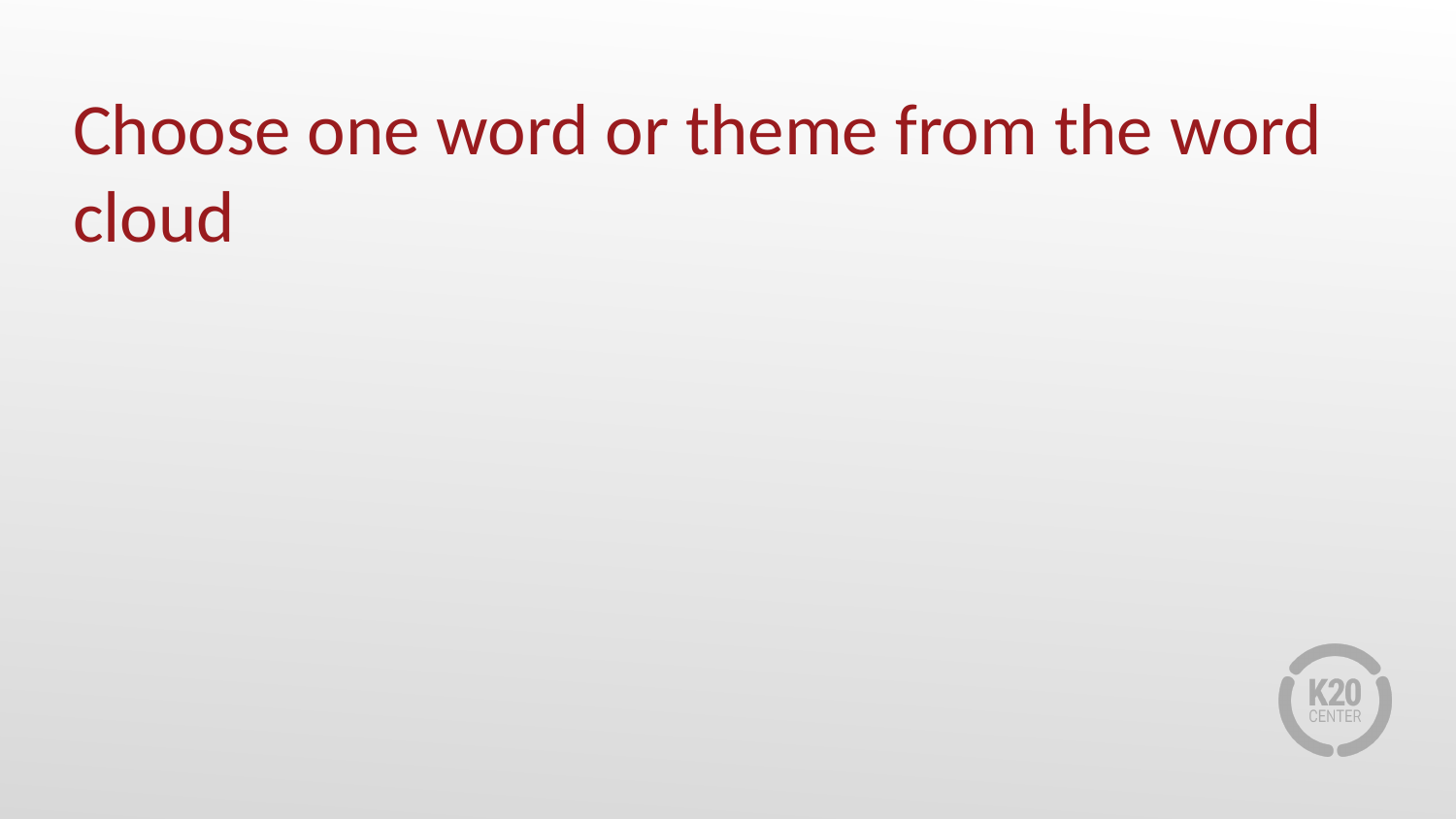

# Choose one word or theme from the word cloud